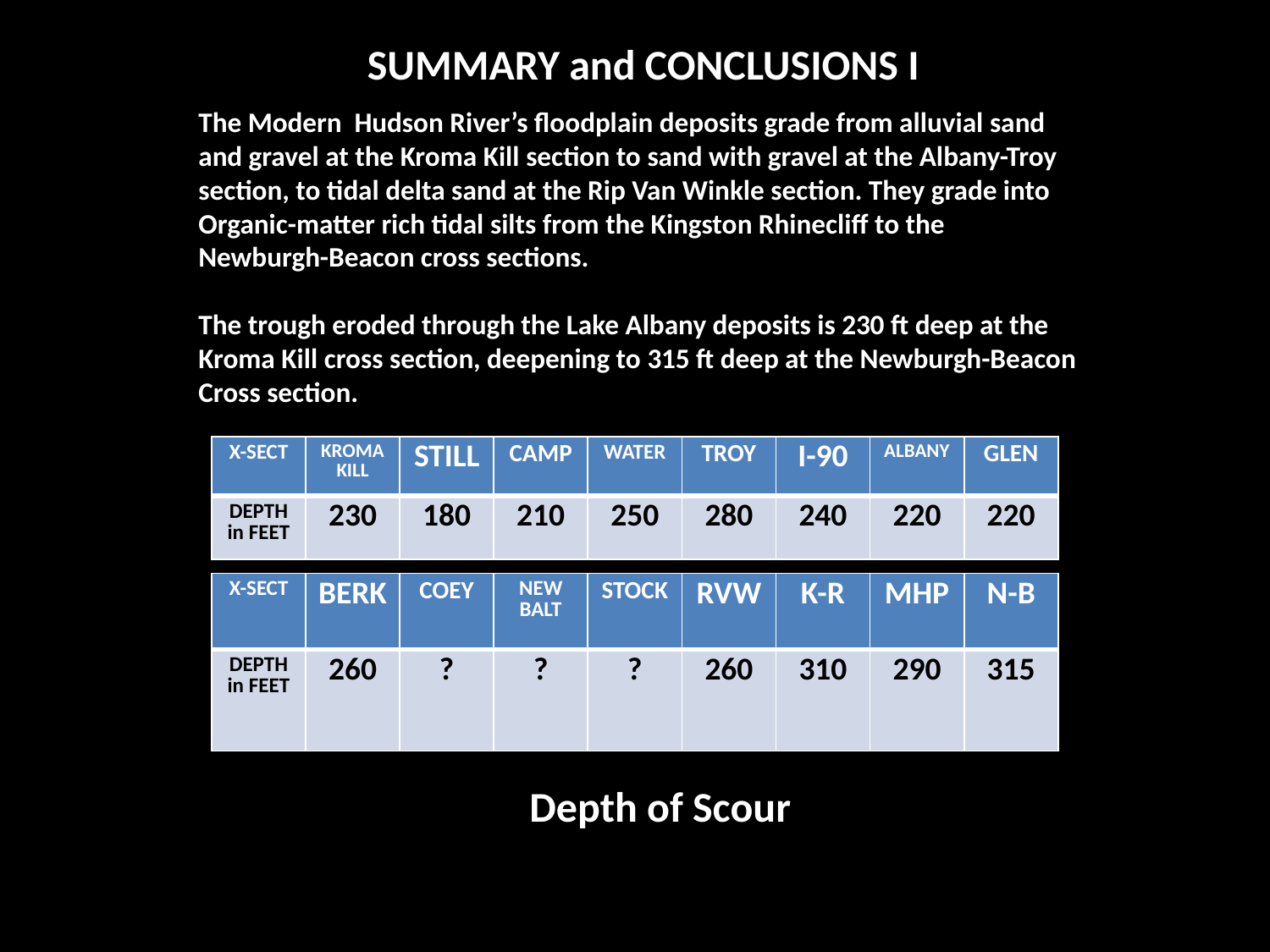

SUMMARY and CONCLUSIONS I
The Modern  Hudson River’s floodplain deposits grade from alluvial sand
and gravel at the Kroma Kill section to sand with gravel at the Albany-Troy
section, to tidal delta sand at the Rip Van Winkle section. They grade into
Organic-matter rich tidal silts from the Kingston Rhinecliff to the
Newburgh-Beacon cross sections.

The trough eroded through the Lake Albany deposits is 230 ft deep at the
Kroma Kill cross section, deepening to 315 ft deep at the Newburgh-Beacon
Cross section.

                                              Depth of Scour

| X-SECT | KROMA KILL | STILL | CAMP | WATER | TROY | I-90 | ALBANY | GLEN |
| --- | --- | --- | --- | --- | --- | --- | --- | --- |
| DEPTH in FEET | 230 | 180 | 210 | 250 | 280 | 240 | 220 | 220 |
| X-SECT | BERK | COEY | NEW BALT | STOCK | RVW | K-R | MHP | N-B |
| --- | --- | --- | --- | --- | --- | --- | --- | --- |
| DEPTH in FEET | 260 | ? | ? | ? | 260 | 310 | 290 | 315 |